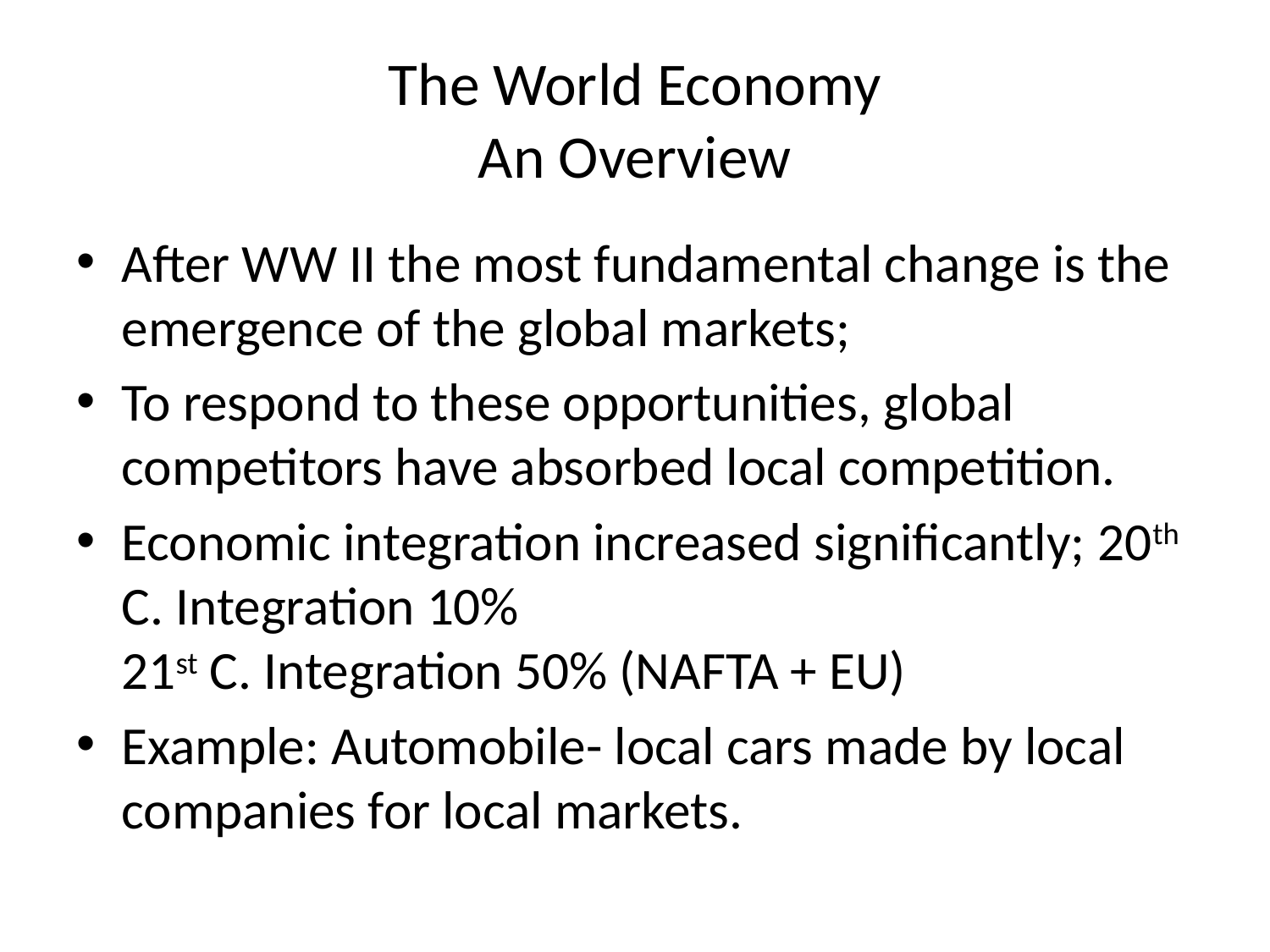

# The World Economy An Overview
After WW II the most fundamental change is the emergence of the global markets;
To respond to these opportunities, global competitors have absorbed local competition.
Economic integration increased significantly; 20th C. Integration 10%
21st C. Integration 50% (NAFTA + EU)
Example: Automobile- local cars made by local companies for local markets.